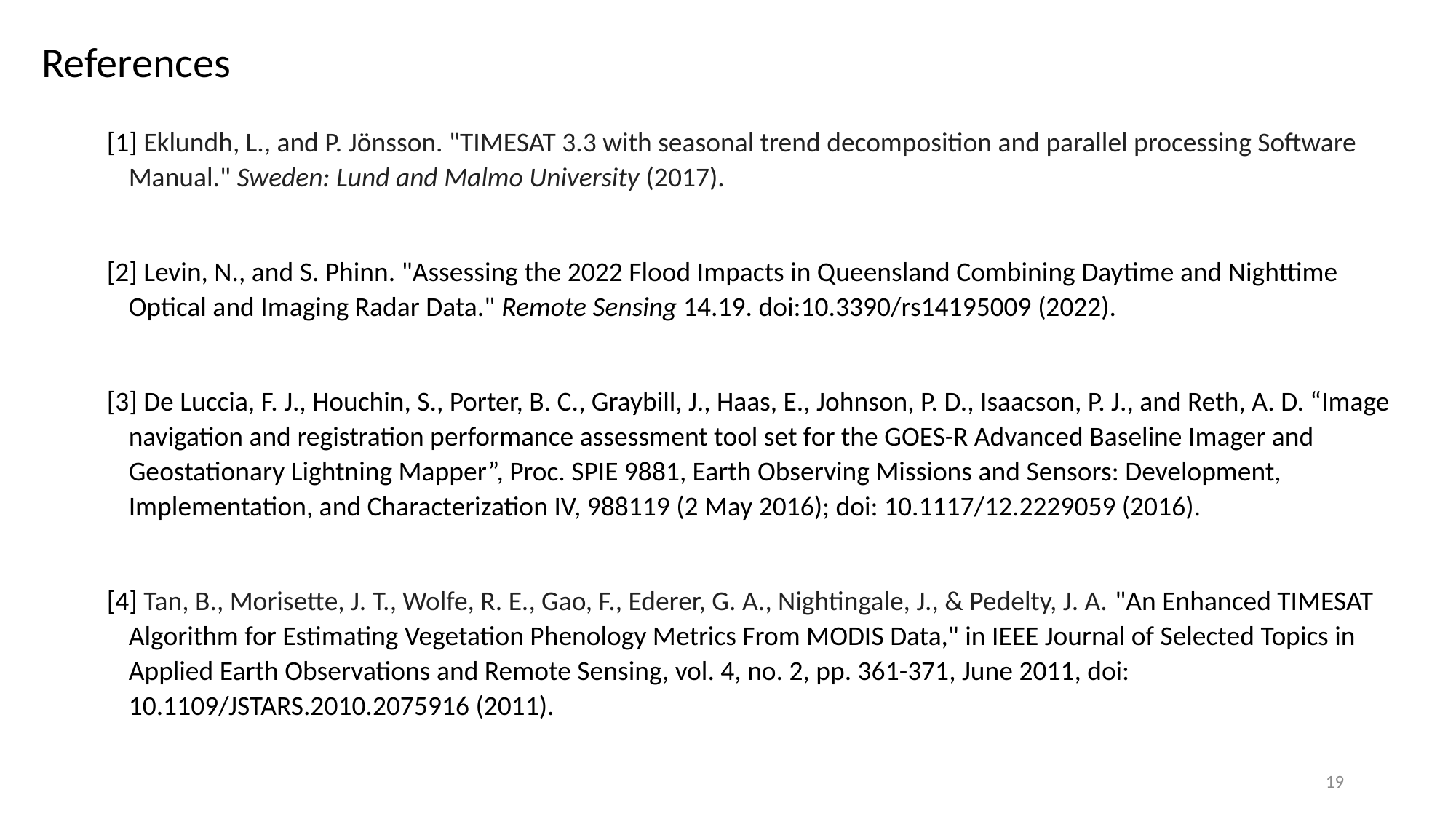

References
[1] Eklundh, L., and P. Jönsson. "TIMESAT 3.3 with seasonal trend decomposition and parallel processing Software Manual." Sweden: Lund and Malmo University (2017).

[2] Levin, N., and S. Phinn. "Assessing the 2022 Flood Impacts in Queensland Combining Daytime and Nighttime Optical and Imaging Radar Data." Remote Sensing 14.19. doi:10.3390/rs14195009 (2022).

[3] De Luccia, F. J., Houchin, S., Porter, B. C., Graybill, J., Haas, E., Johnson, P. D., Isaacson, P. J., and Reth, A. D. “Image navigation and registration performance assessment tool set for the GOES-R Advanced Baseline Imager and Geostationary Lightning Mapper”, Proc. SPIE 9881, Earth Observing Missions and Sensors: Development, Implementation, and Characterization IV, 988119 (2 May 2016); doi: 10.1117/12.2229059 (2016).

[4] Tan, B., Morisette, J. T., Wolfe, R. E., Gao, F., Ederer, G. A., Nightingale, J., & Pedelty, J. A. "An Enhanced TIMESAT Algorithm for Estimating Vegetation Phenology Metrics From MODIS Data," in IEEE Journal of Selected Topics in Applied Earth Observations and Remote Sensing, vol. 4, no. 2, pp. 361-371, June 2011, doi: 10.1109/JSTARS.2010.2075916 (2011).
19